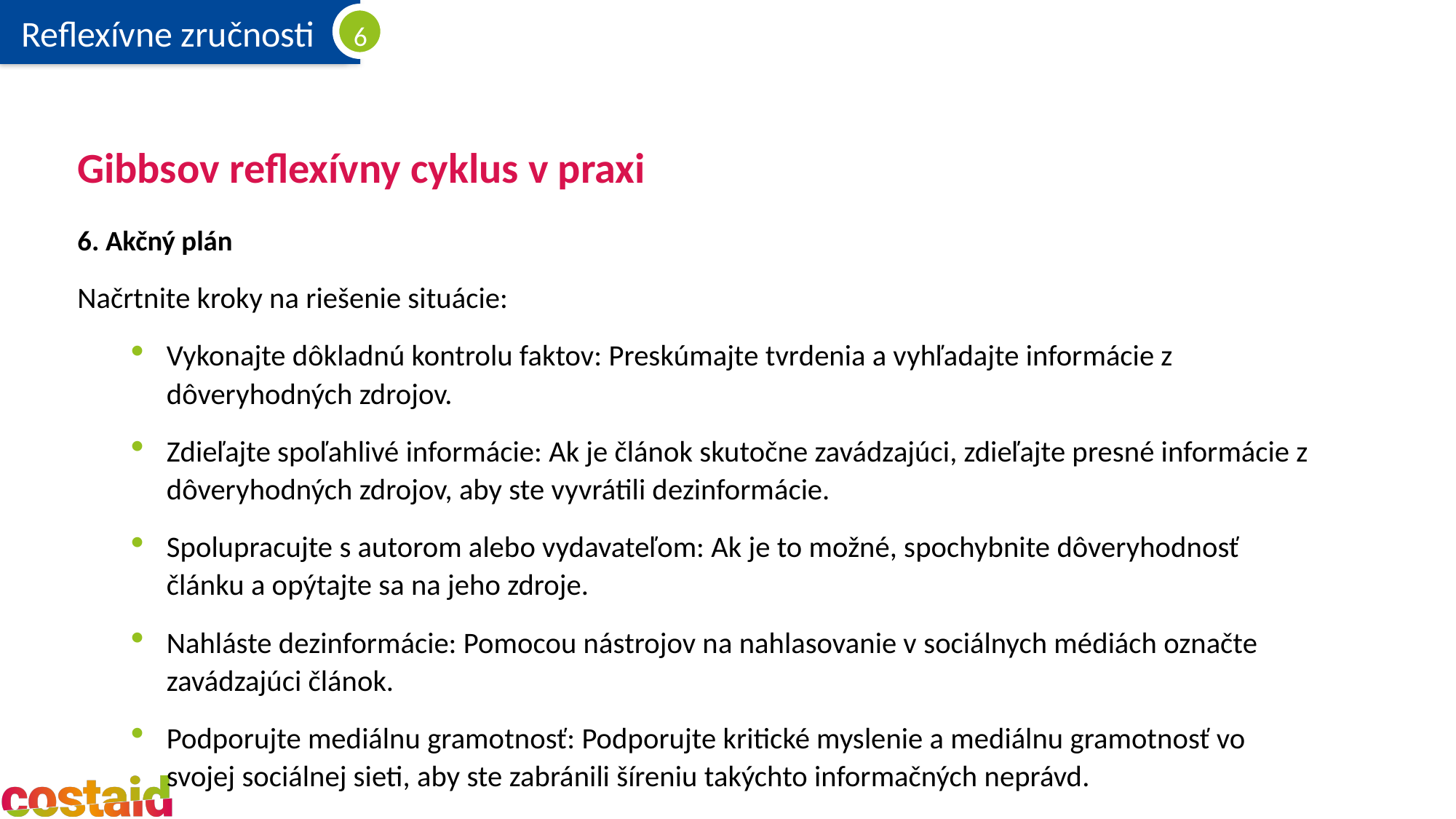

# Gibbsov reflexívny cyklus v praxi
6. Akčný plán
Načrtnite kroky na riešenie situácie:
Vykonajte dôkladnú kontrolu faktov: Preskúmajte tvrdenia a vyhľadajte informácie z dôveryhodných zdrojov.
Zdieľajte spoľahlivé informácie: Ak je článok skutočne zavádzajúci, zdieľajte presné informácie z dôveryhodných zdrojov, aby ste vyvrátili dezinformácie.
Spolupracujte s autorom alebo vydavateľom: Ak je to možné, spochybnite dôveryhodnosť článku a opýtajte sa na jeho zdroje.
Nahláste dezinformácie: Pomocou nástrojov na nahlasovanie v sociálnych médiách označte zavádzajúci článok.
Podporujte mediálnu gramotnosť: Podporujte kritické myslenie a mediálnu gramotnosť vo svojej sociálnej sieti, aby ste zabránili šíreniu takýchto informačných neprávd.